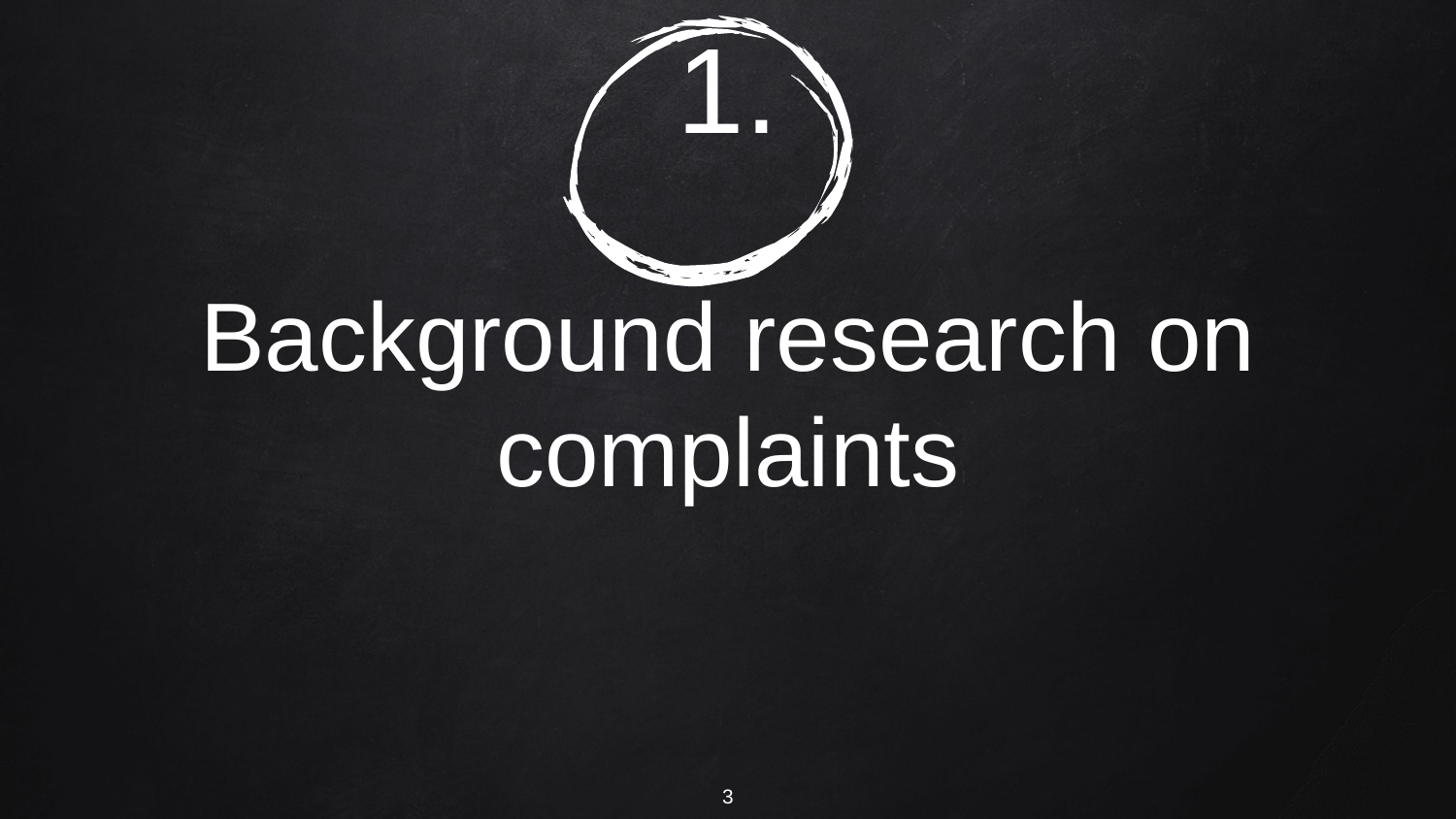

# 1. Background research on complaints

3